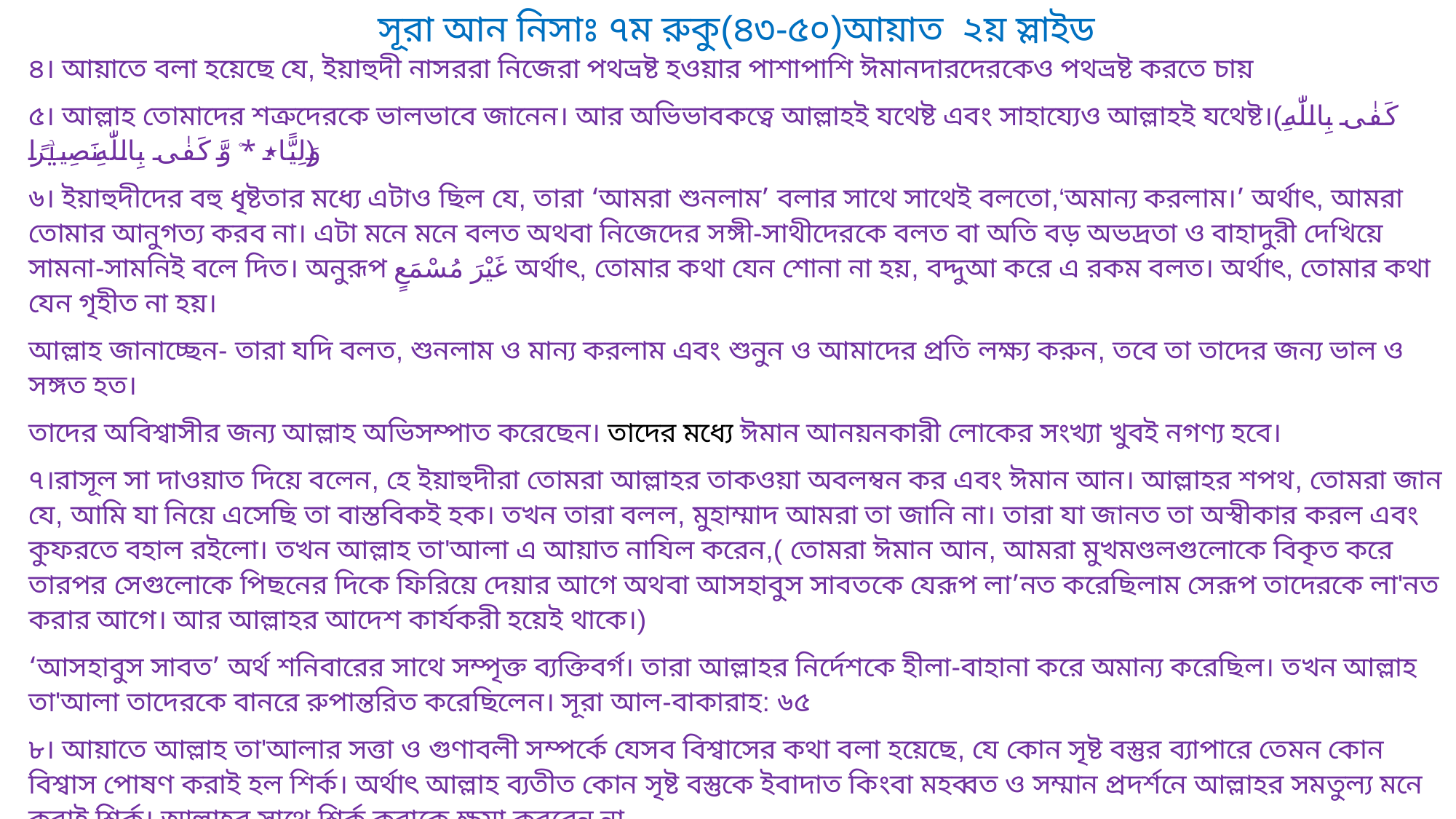

সূরা আন নিসাঃ ৭ম রুকু(৪৩-৫০)আয়াত  ২য় স্লাইড
৪। আয়াতে বলা হয়েছে যে, ইয়াহুদী নাসররা নিজেরা পথভ্রষ্ট হওয়ার পাশাপাশি ঈমানদারদেরকেও পথভ্রষ্ট করতে চায়
৫। আল্লাহ তোমাদের শত্রুদেরকে ভালভাবে জানেন। আর অভিভাবকত্বে আল্লাহই যথেষ্ট এবং সাহায্যেও আল্লাহই যথেষ্ট।(کَفٰی بِاللّٰهِ وَلِیًّا ٭۫ وَّ کَفٰی بِاللّٰهِ نَصِیۡرًا)
৬। ইয়াহুদীদের বহু ধৃষ্টতার মধ্যে এটাও ছিল যে, তারা ‘আমরা শুনলাম’ বলার সাথে সাথেই বলতো,‘অমান্য করলাম।’ অর্থাৎ, আমরা তোমার আনুগত্য করব না। এটা মনে মনে বলত অথবা নিজেদের সঙ্গী-সাথীদেরকে বলত বা অতি বড় অভদ্রতা ও বাহাদুরী দেখিয়ে সামনা-সামনিই বলে দিত। অনুরূপ غَيْرَ مُسْمَعٍ অর্থাৎ, তোমার কথা যেন শোনা না হয়, বদ্দুআ করে এ রকম বলত। অর্থাৎ, তোমার কথা যেন গৃহীত না হয়।
আল্লাহ জানাচ্ছেন- তারা যদি বলত, শুনলাম ও মান্য করলাম এবং শুনুন ও আমাদের প্রতি লক্ষ্য করুন, তবে তা তাদের জন্য ভাল ও সঙ্গত হত।
তাদের অবিশ্বাসীর জন্য আল্লাহ অভিসম্পাত করেছেন। তাদের মধ্যে ঈমান আনয়নকারী লোকের সংখ্যা খুবই নগণ্য হবে।
৭।রাসূল সা দাওয়াত দিয়ে বলেন, হে ইয়াহুদীরা তোমরা আল্লাহর তাকওয়া অবলম্বন কর এবং ঈমান আন। আল্লাহর শপথ, তোমরা জান যে, আমি যা নিয়ে এসেছি তা বাস্তবিকই হক। তখন তারা বলল, মুহাম্মাদ আমরা তা জানি না। তারা যা জানত তা অস্বীকার করল এবং কুফরতে বহাল রইলো। তখন আল্লাহ তা'আলা এ আয়াত নাযিল করেন,( তোমরা ঈমান আন, আমরা মুখমণ্ডলগুলোকে বিকৃত করে তারপর সেগুলোকে পিছনের দিকে ফিরিয়ে দেয়ার আগে অথবা আসহাবুস সাবতকে যেরূপ লা’নত করেছিলাম সেরূপ তাদেরকে লা'নত করার আগে। আর আল্লাহর আদেশ কার্যকরী হয়েই থাকে।)
‘আসহাবুস সাবত’ অর্থ শনিবারের সাথে সম্পৃক্ত ব্যক্তিবর্গ। তারা আল্লাহর নির্দেশকে হীলা-বাহানা করে অমান্য করেছিল। তখন আল্লাহ তা'আলা তাদেরকে বানরে রুপান্তরিত করেছিলেন। সূরা আল-বাকারাহ: ৬৫
৮। আয়াতে আল্লাহ তা'আলার সত্তা ও গুণাবলী সম্পর্কে যেসব বিশ্বাসের কথা বলা হয়েছে, যে কোন সৃষ্ট বস্তুর ব্যাপারে তেমন কোন বিশ্বাস পোষণ করাই হল শির্ক। অর্থাৎ আল্লাহ ব্যতীত কোন সৃষ্ট বস্তুকে ইবাদাত কিংবা মহব্বত ও সম্মান প্রদর্শনে আল্লাহর সমতুল্য মনে করাই শির্ক। আল্লাহর সাথে শির্ক করাকে ক্ষমা করবেন না
যুলুম ও অবিচার তিন প্রকার। এক প্রকার(শির্ক) যুলুম যা আল্লাহ্ তাআলা কখনো ক্ষমা করবেন না। দ্বিতীয় প্রকার(আল্লাহর হকে ক্রটি করা) যুলুম যা মাফ হতে পারে। আর তৃতীয় প্রকার(বান্দার হক বিনষ্ট করা) যুলুমের প্রতিশোধ আল্লাহ তা'আলা না নিয়ে ছাড়বেন না। [ইবন কাসীর]